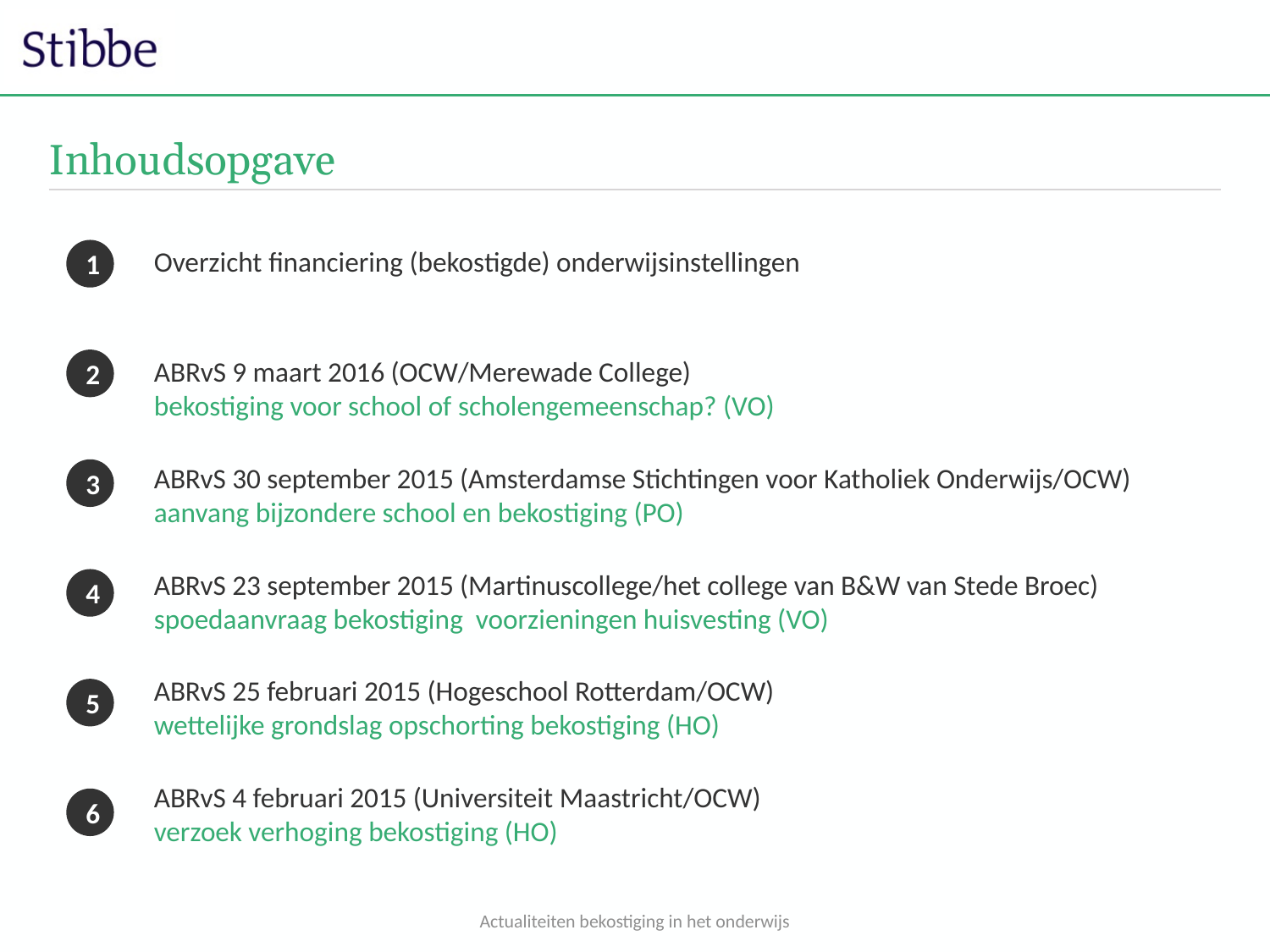

# Inhoudsopgave
Overzicht financiering (bekostigde) onderwijsinstellingen
1
ABRvS 9 maart 2016 (OCW/Merewade College)
bekostiging voor school of scholengemeenschap? (VO)
2
ABRvS 30 september 2015 (Amsterdamse Stichtingen voor Katholiek Onderwijs/OCW) aanvang bijzondere school en bekostiging (PO)
3
ABRvS 23 september 2015 (Martinuscollege/het college van B&W van Stede Broec) spoedaanvraag bekostiging  voorzieningen huisvesting (VO)
4
ABRvS 25 februari 2015 (Hogeschool Rotterdam/OCW)
wettelijke grondslag opschorting bekostiging (HO)
5
ABRvS 4 februari 2015 (Universiteit Maastricht/OCW)
verzoek verhoging bekostiging (HO)
6
Actualiteiten bekostiging in het onderwijs